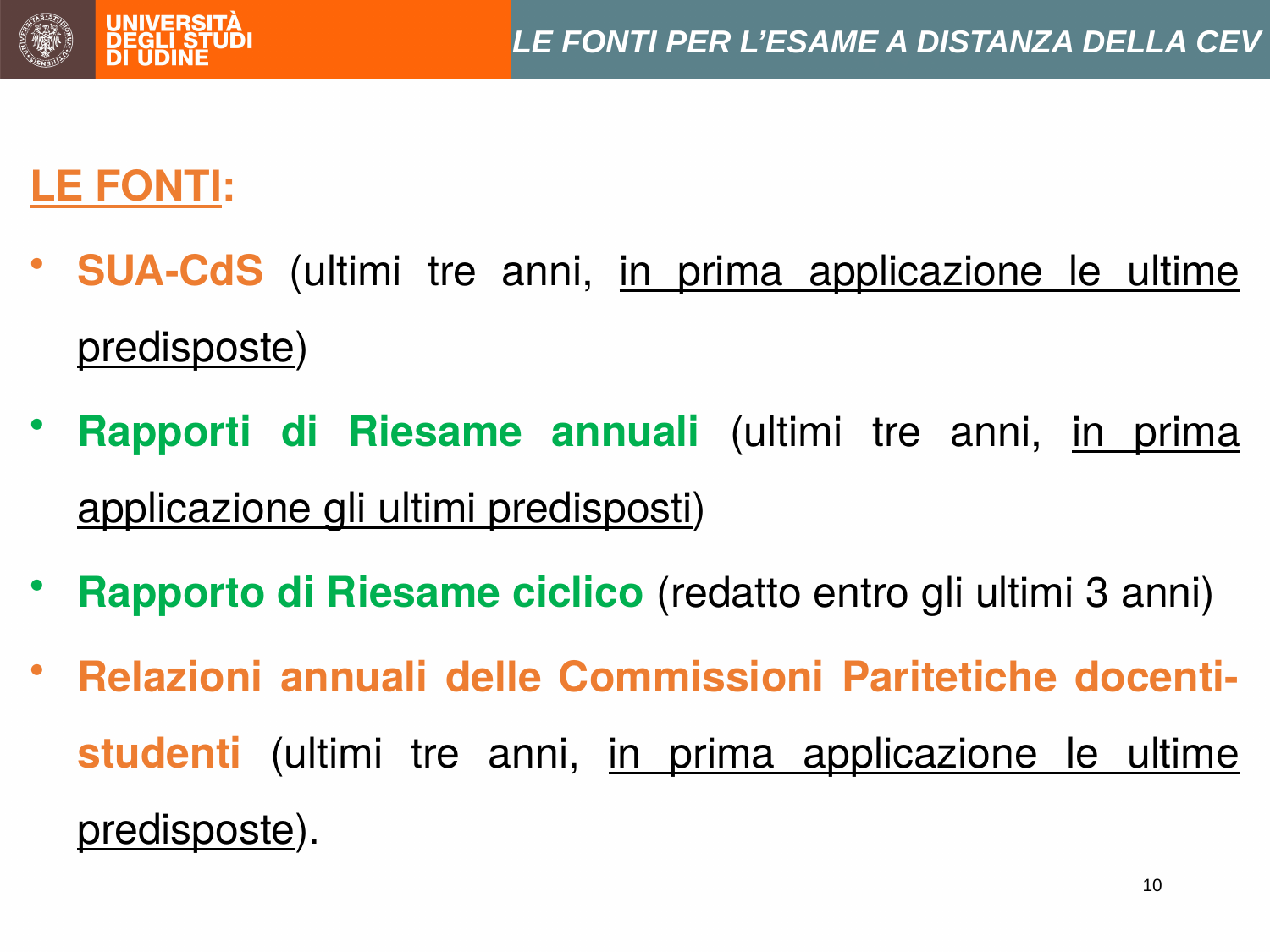

LE FONTI PER L’ESAME A DISTANZA DELLA CEV
LE FONTI:
SUA-CdS (ultimi tre anni, in prima applicazione le ultime predisposte)
Rapporti di Riesame annuali (ultimi tre anni, in prima applicazione gli ultimi predisposti)
Rapporto di Riesame ciclico (redatto entro gli ultimi 3 anni)
Relazioni annuali delle Commissioni Paritetiche docenti-studenti (ultimi tre anni, in prima applicazione le ultime predisposte).

10